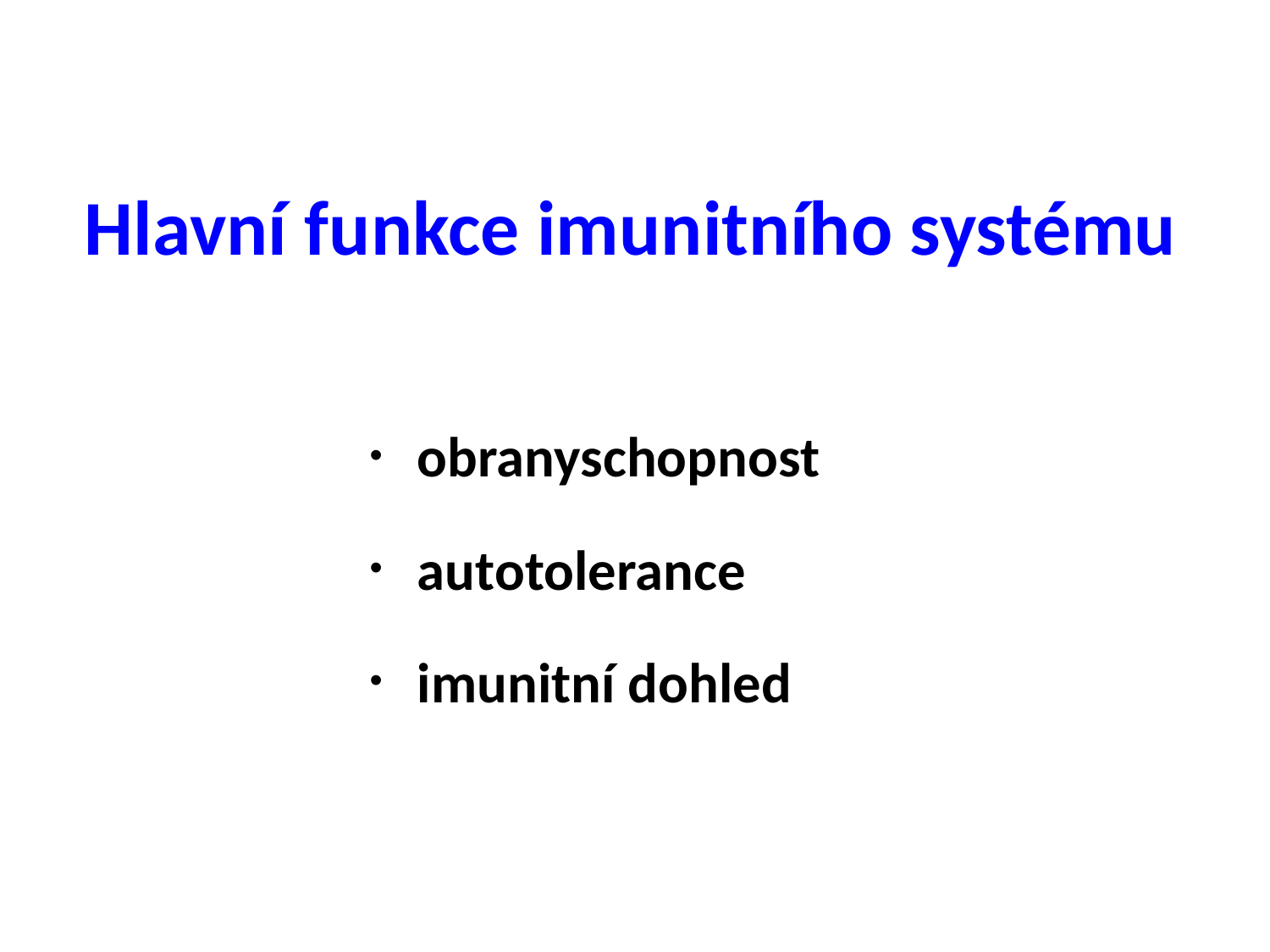

Hlavní funkce imunitního systému
obranyschopnost
autotolerance
imunitní dohled